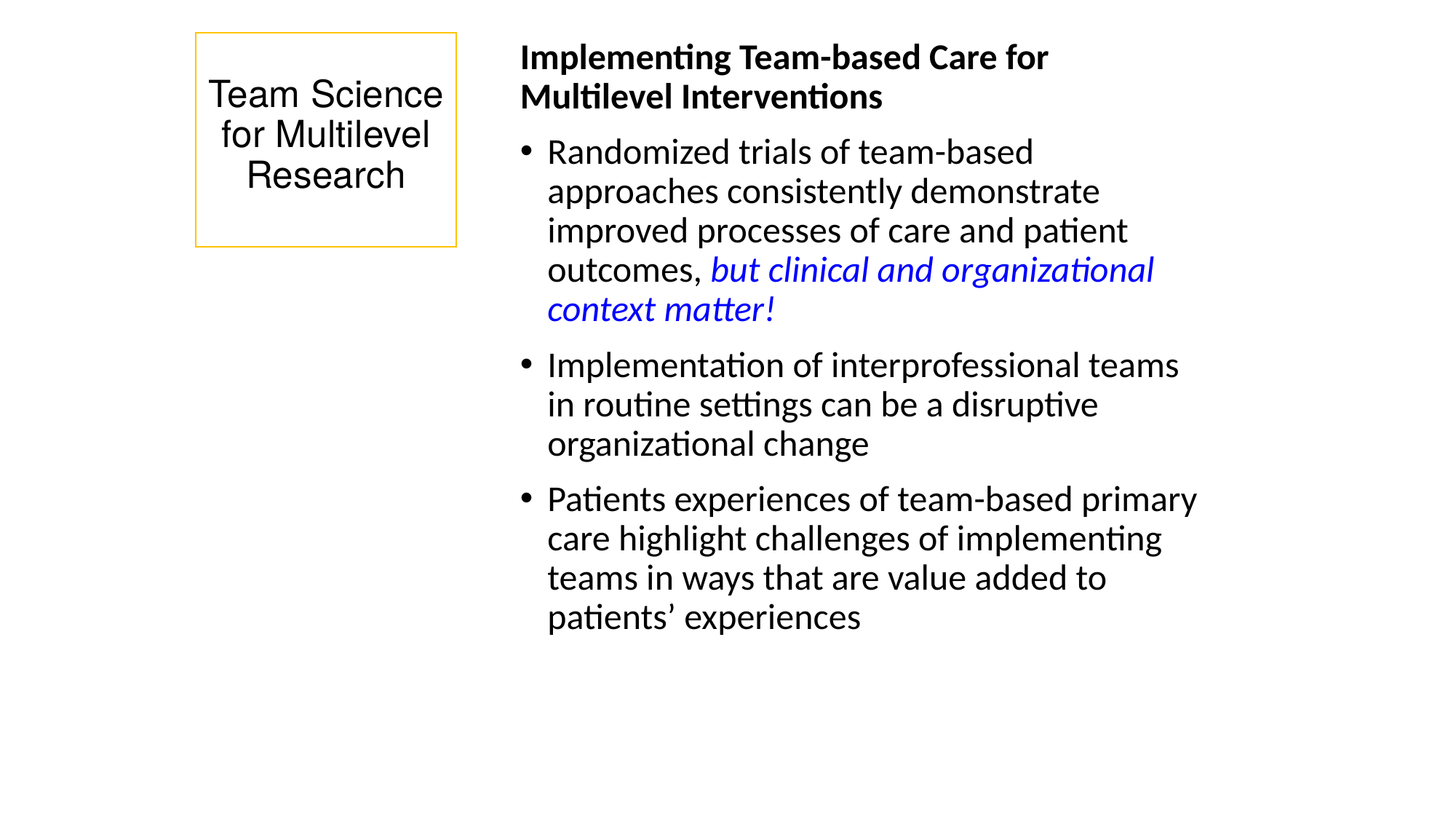

# Team Science for Multilevel Research
Implementing Team-based Care for Multilevel Interventions
Randomized trials of team-based approaches consistently demonstrate improved processes of care and patient outcomes, but clinical and organizational context matter!
Implementation of interprofessional teams in routine settings can be a disruptive organizational change
Patients experiences of team-based primary care highlight challenges of implementing teams in ways that are value added to patients’ experiences